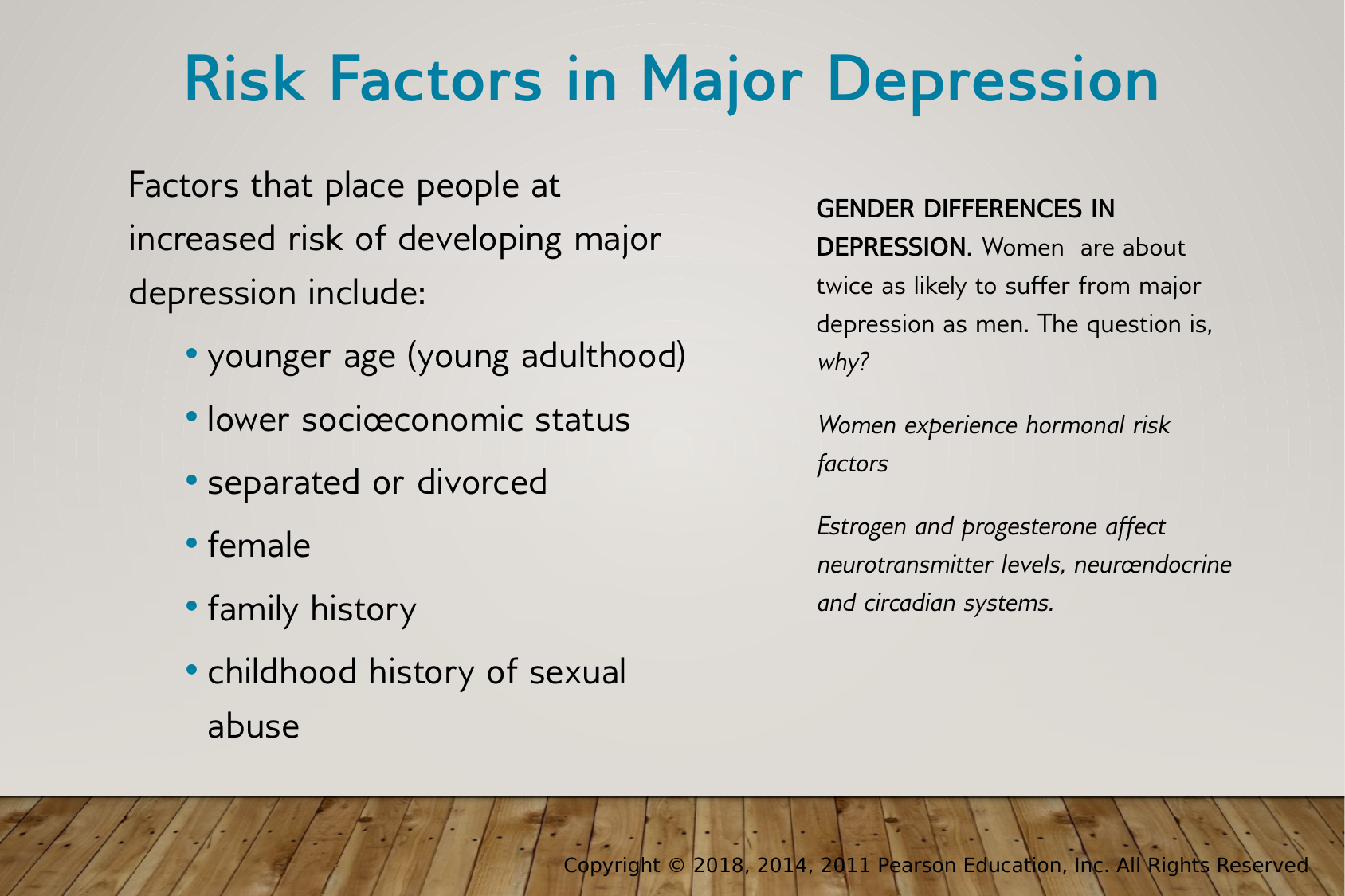

# Risk Factors in Major Depression
Factors that place people at increased risk of developing major depression include:
younger age (young adulthood)
lower socioeconomic status
separated or divorced
female
family history
childhood history of sexual abuse

GENDER DIFFERENCES IN DEPRESSION. Women  are about  twice as likely to suffer from major depression as men. The question is, why?
Women experience hormonal risk factors
Estrogen and progesterone affect neurotransmitter levels, neuroendocrine and circadian systems.